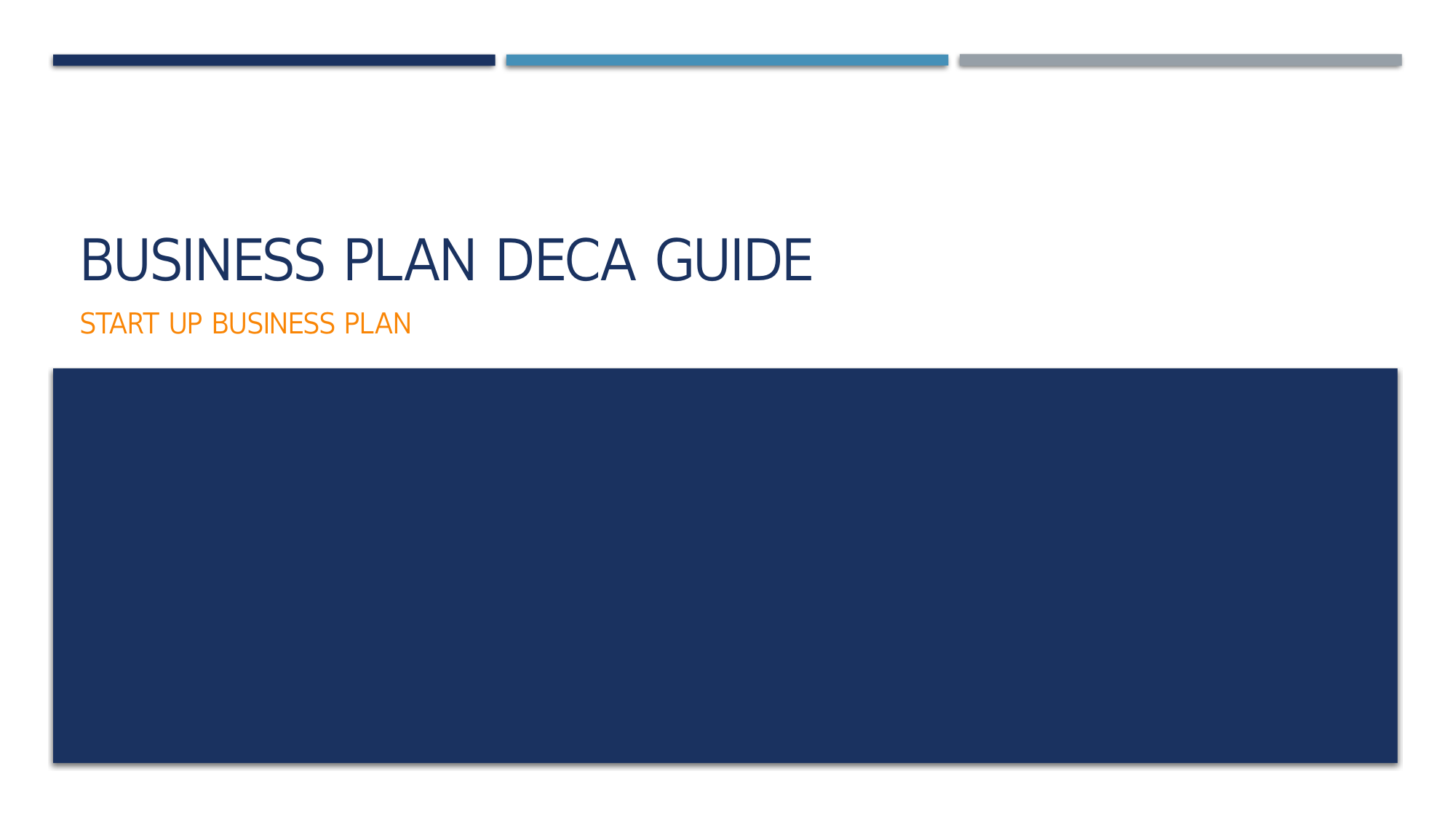

# Business Plan DECA Guide
Start Up Business Plan